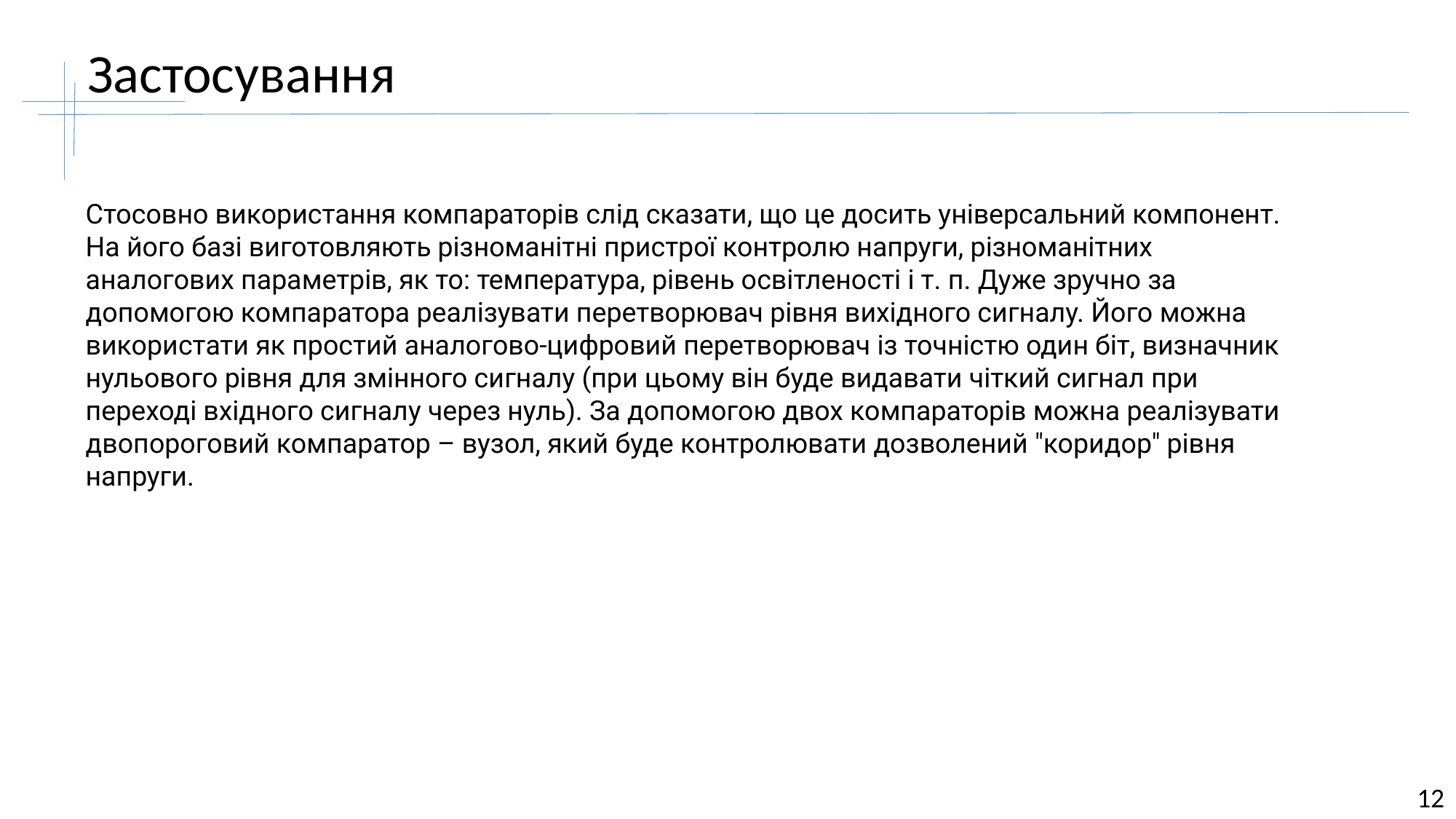

Застосування
Стосовно використання компараторів слід сказати, що це досить універсальний компонент. На його базі виготовляють різноманітні пристрої контролю напруги, різноманітних аналогових параметрів, як то: температура, рівень освітленості і т. п. Дуже зручно за допомогою компаратора реалізувати перетворювач рівня вихідного сигналу. Його можна використати як простий аналогово-цифровий перетворювач із точністю один біт, визначник нульового рівня для змінного сигналу (при цьому він буде видавати чіткий сигнал при переході вхідного сигналу через нуль). За допомогою двох компараторів можна реалізувати двопороговий компаратор – вузол, який буде контролювати дозволений "коридор" рівня напруги.

12